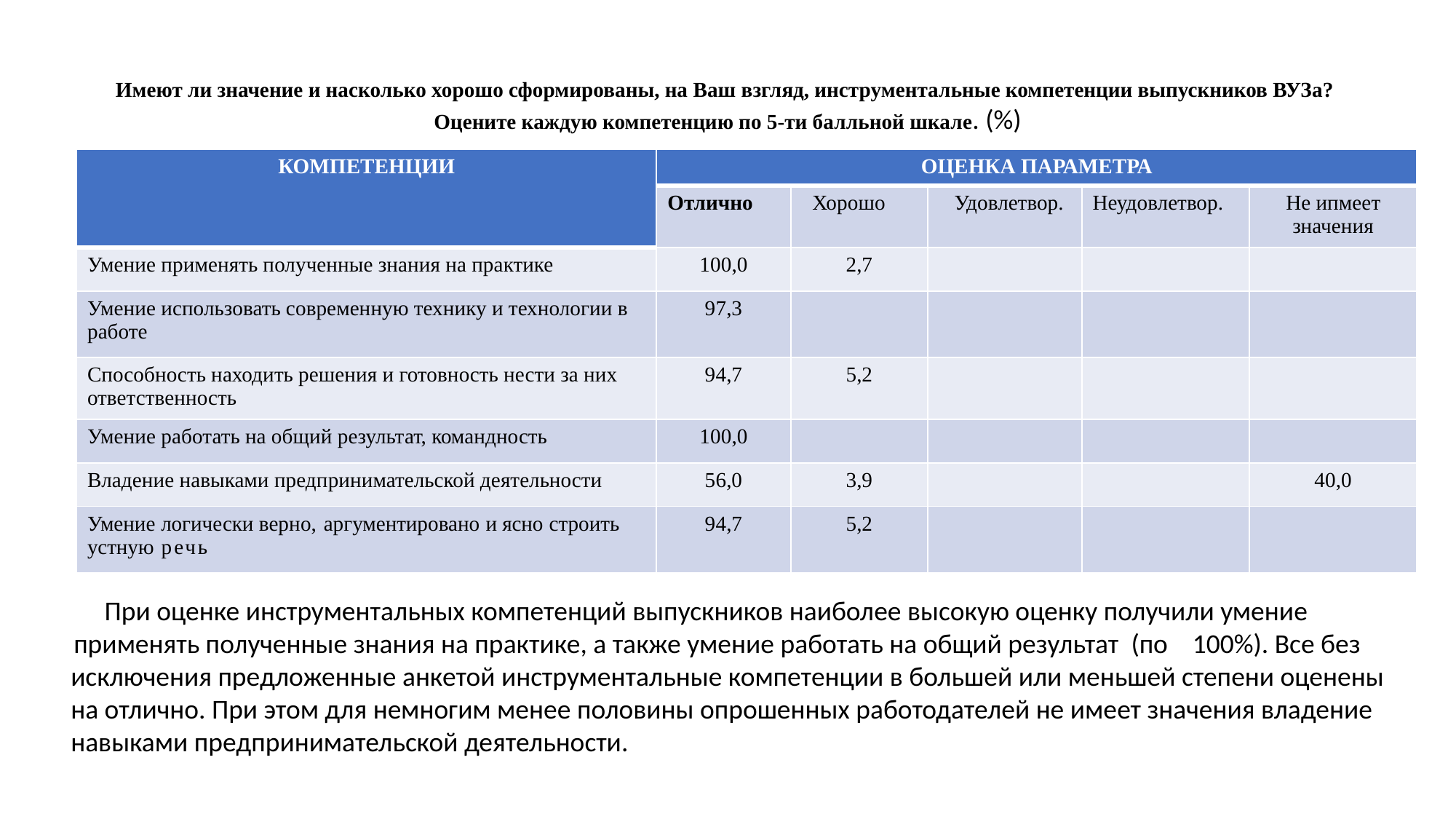

Имеют ли значение и насколько хорошо сформированы, на Ваш взгляд, инструментальные компетенции выпускников ВУЗа?
Оцените каждую компетенцию по 5-ти балльной шкале. (%)

         При оценке инструментальных компетенций выпускников наиболее высокую оценку получили умение
    применять полученные знания на практике, а также умение работать на общий результат  (по    100%). Все без исключения предложенные анкетой инструментальные компетенции в большей или меньшей степени оценены на отлично. При этом для немногим менее половины опрошенных работодателей не имеет значения владение навыками предпринимательской деятельности.

| КОМПЕТЕНЦИИ | ОЦЕНКА ПАРАМЕТРА |  |  |  |  |
| --- | --- | --- | --- | --- | --- |
|  | Отлично | Хорошо | Удовлетвор. | Неудовлетвор. | Не ипмеет значения |
| Умение применять полученные знания на практике | 100,0 | 2,7 |  |  |  |
| Умение использовать современную технику и технологии в работе | 97,3 |  |  |  |  |
| Способность находить решения и готовность нести за них ответственность | 94,7 | 5,2 |  |  |  |
| Умение работать на общий результат, командность | 100,0 |  |  |  |  |
| Владение навыками предпринимательской деятельности | 56,0 | 3,9 |  |  | 40,0 |
| Умение логически верно, аргументировано и ясно строить устную речь | 94,7 | 5,2 |  |  |  |